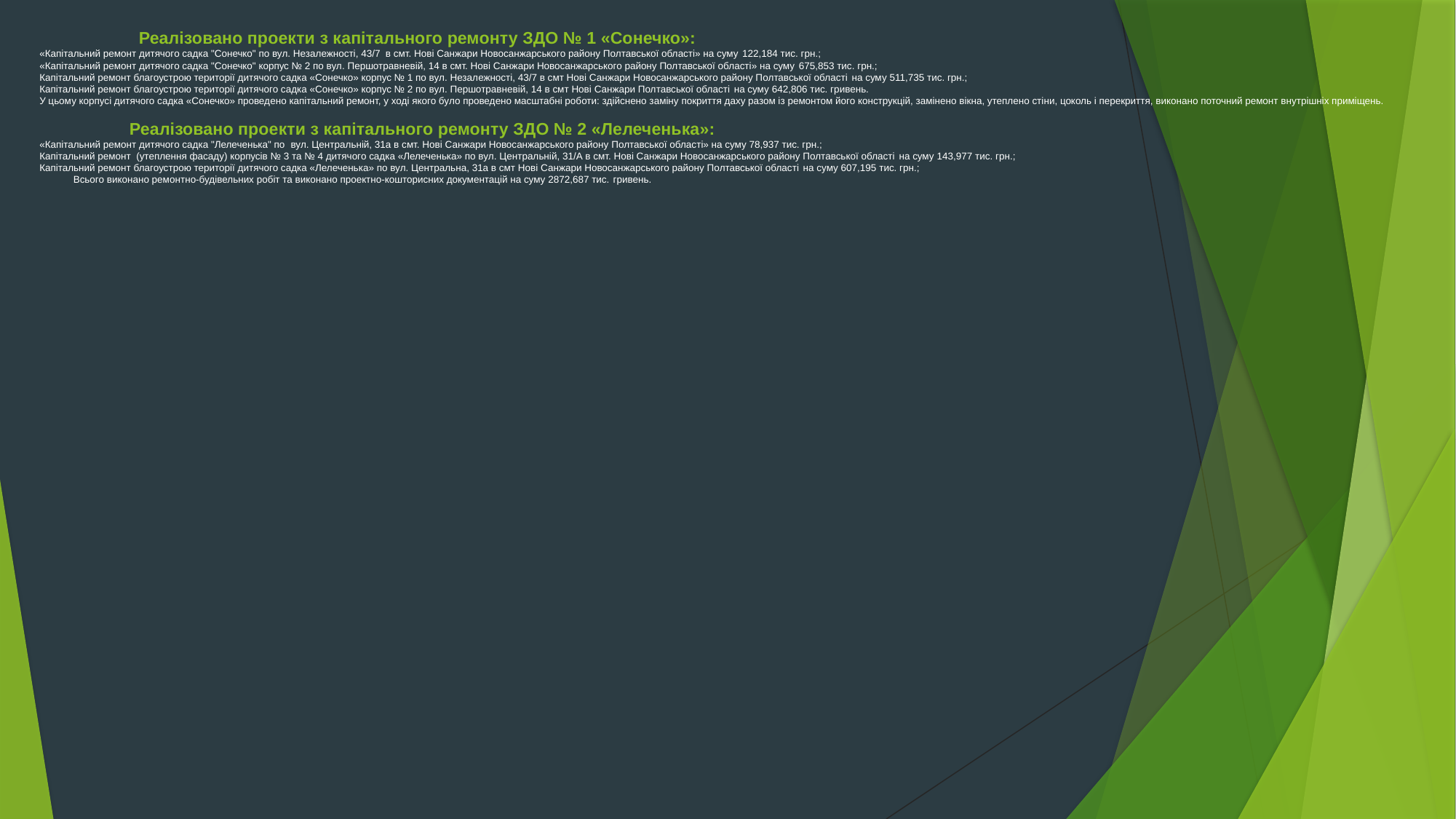

# Реалізовано проекти з капітального ремонту ЗДО № 1 «Сонечко»: «Капітальний ремонт дитячого садка "Сонечко" по вул. Незалежності, 43/7  в смт. Нові Санжари Новосанжарського району Полтавської області» на суму 122,184 тис. грн.; «Капітальний ремонт дитячого садка "Сонечко" корпус № 2 по вул. Першотравневій, 14 в смт. Нові Санжари Новосанжарського району Полтавської області» на суму 675,853 тис. грн.; Капітальний ремонт благоустрою території дитячого садка «Сонечко» корпус № 1 по вул. Незалежності, 43/7 в смт Нові Санжари Новосанжарського району Полтавської області на суму 511,735 тис. грн.; Капітальний ремонт благоустрою території дитячого садка «Сонечко» корпус № 2 по вул. Першотравневій, 14 в смт Нові Санжари Полтавської області на суму 642,806 тис. гривень. У цьому корпусі дитячого садка «Сонечко» проведено капітальний ремонт, у ході якого було проведено масштабні роботи: здійснено заміну покриття даху разом із ремонтом його конструкцій, замінено вікна, утеплено стіни, цоколь і перекриття, виконано поточний ремонт внутрішніх приміщень.   Реалізовано проекти з капітального ремонту ЗДО № 2 «Лелеченька»: «Капітальний ремонт дитячого садка "Лелеченька" по  вул. Центральній, 31а в смт. Нові Санжари Новосанжарського району Полтавської області» на суму 78,937 тис. грн.; Капітальний ремонт  (утеплення фасаду) корпусів № 3 та № 4 дитячого садка «Лелеченька» по вул. Центральній, 31/А в смт. Нові Санжари Новосанжарського району Полтавської області на суму 143,977 тис. грн.; Капітальний ремонт благоустрою території дитячого садка «Лелеченька» по вул. Центральна, 31а в смт Нові Санжари Новосанжарського району Полтавської області на суму 607,195 тис. грн.; Всього виконано ремонтно-будівельних робіт та виконано проектно-кошторисних документацій на суму 2872,687 тис. гривень.